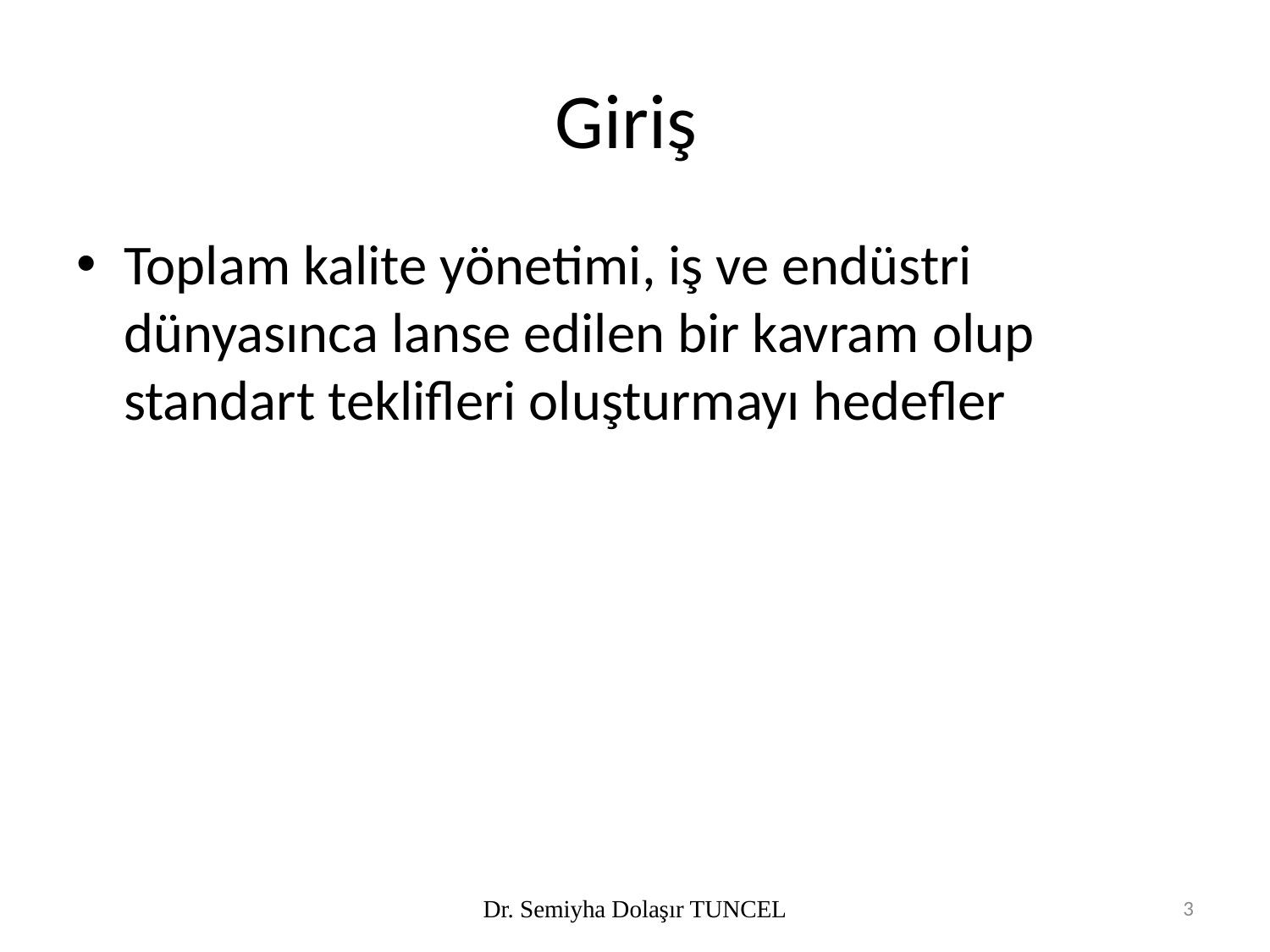

# Giriş
Toplam kalite yönetimi, iş ve endüstri dünyasınca lanse edilen bir kavram olup standart teklifleri oluşturmayı hedefler
Dr. Semiyha Dolaşır TUNCEL
3